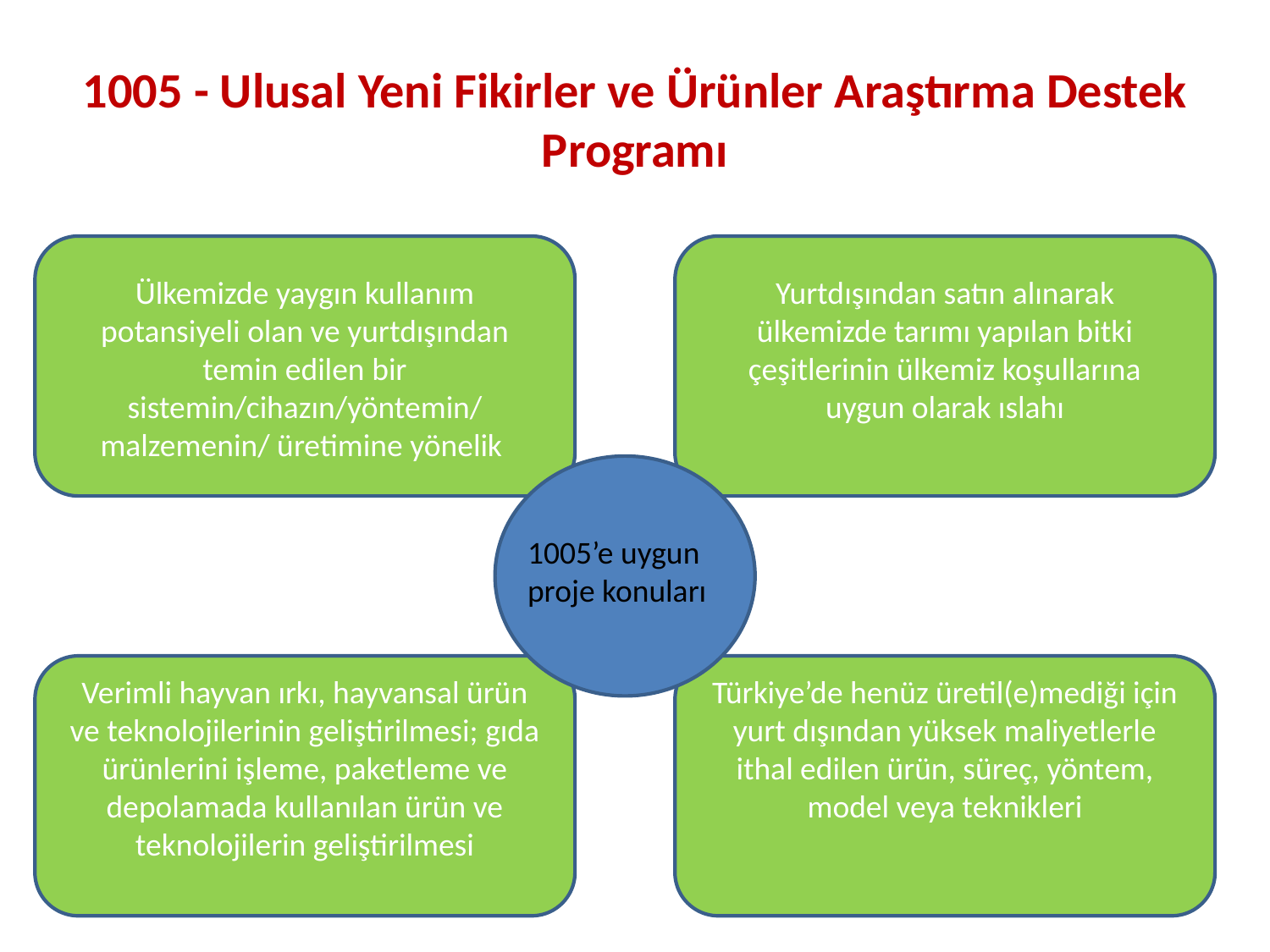

# 1005 - Ulusal Yeni Fikirler ve Ürünler Araştırma Destek Programı

Ülkemizde yaygın kullanım potansiyeli olan ve yurtdışından temin edilen bir sistemin/cihazın/yöntemin/
malzemenin/ üretimine yönelik
Yurtdışından satın alınarak ülkemizde tarımı yapılan bitki çeşitlerinin ülkemiz koşullarına uygun olarak ıslahı

1005’e uygun  proje konuları

Verimli hayvan ırkı, hayvansal ürün ve teknolojilerinin geliştirilmesi; gıda ürünlerini işleme, paketleme ve depolamada kullanılan ürün ve teknolojilerin geliştirilmesi
Türkiye’de henüz üretil(e)mediği için yurt dışından yüksek maliyetlerle ithal edilen ürün, süreç, yöntem, model veya teknikleri